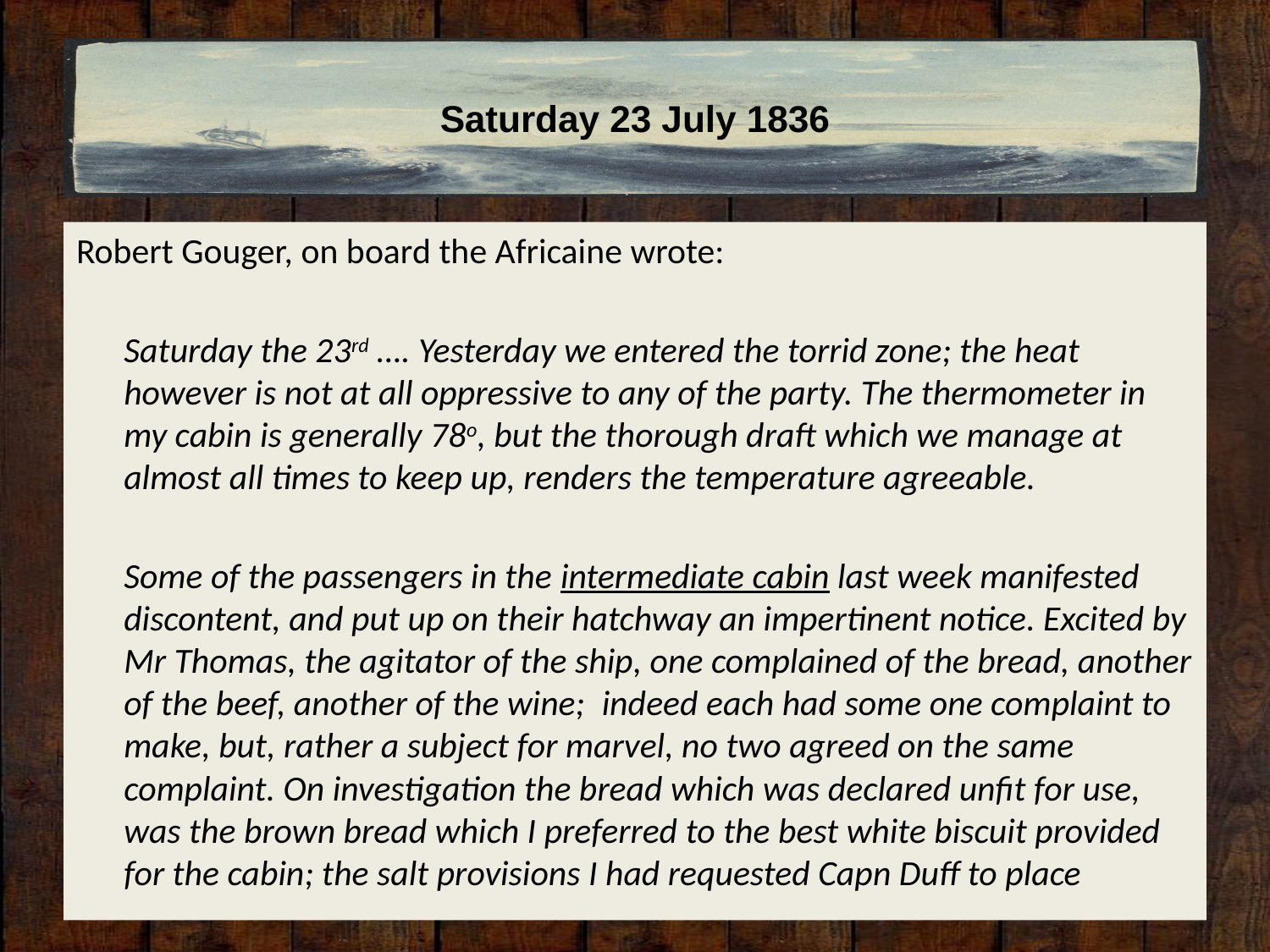

# Saturday 23 July 1836
Robert Gouger, on board the Africaine wrote:

	Saturday the 23rd …. Yesterday we entered the torrid zone; the heat however is not at all oppressive to any of the party. The thermometer in my cabin is generally 78o, but the thorough draft which we manage at almost all times to keep up, renders the temperature agreeable.

	Some of the passengers in the intermediate cabin last week manifested discontent, and put up on their hatchway an impertinent notice. Excited by Mr Thomas, the agitator of the ship, one complained of the bread, another of the beef, another of the wine;  indeed each had some one complaint to make, but, rather a subject for marvel, no two agreed on the same complaint. On investigation the bread which was declared unfit for use, was the brown bread which I preferred to the best white biscuit provided for the cabin; the salt provisions I had requested Capn Duff to place